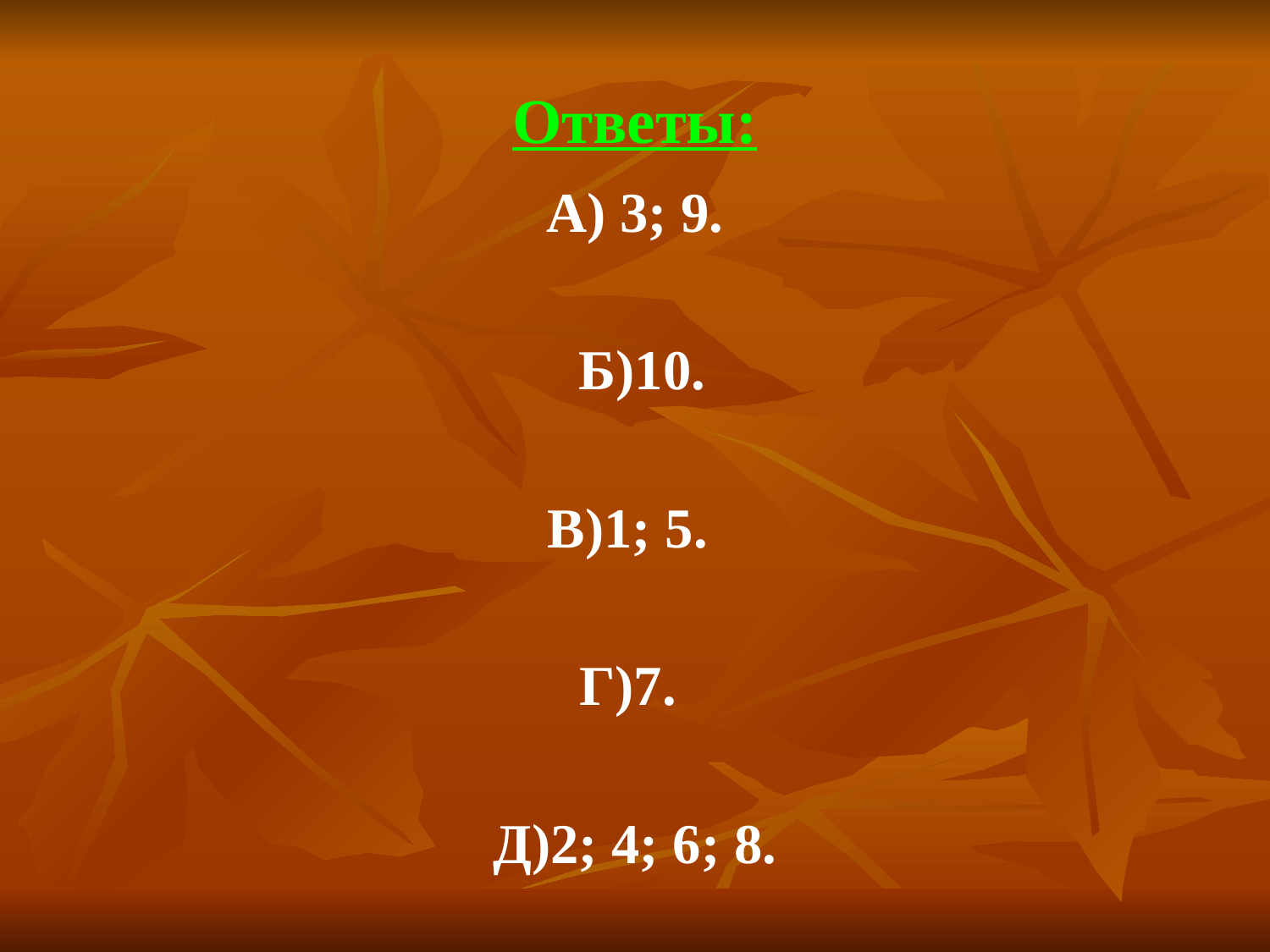

# Ответы:
А) 3; 9.

 Б)10.

В)1; 5.

Г)7.

Д)2; 4; 6; 8.